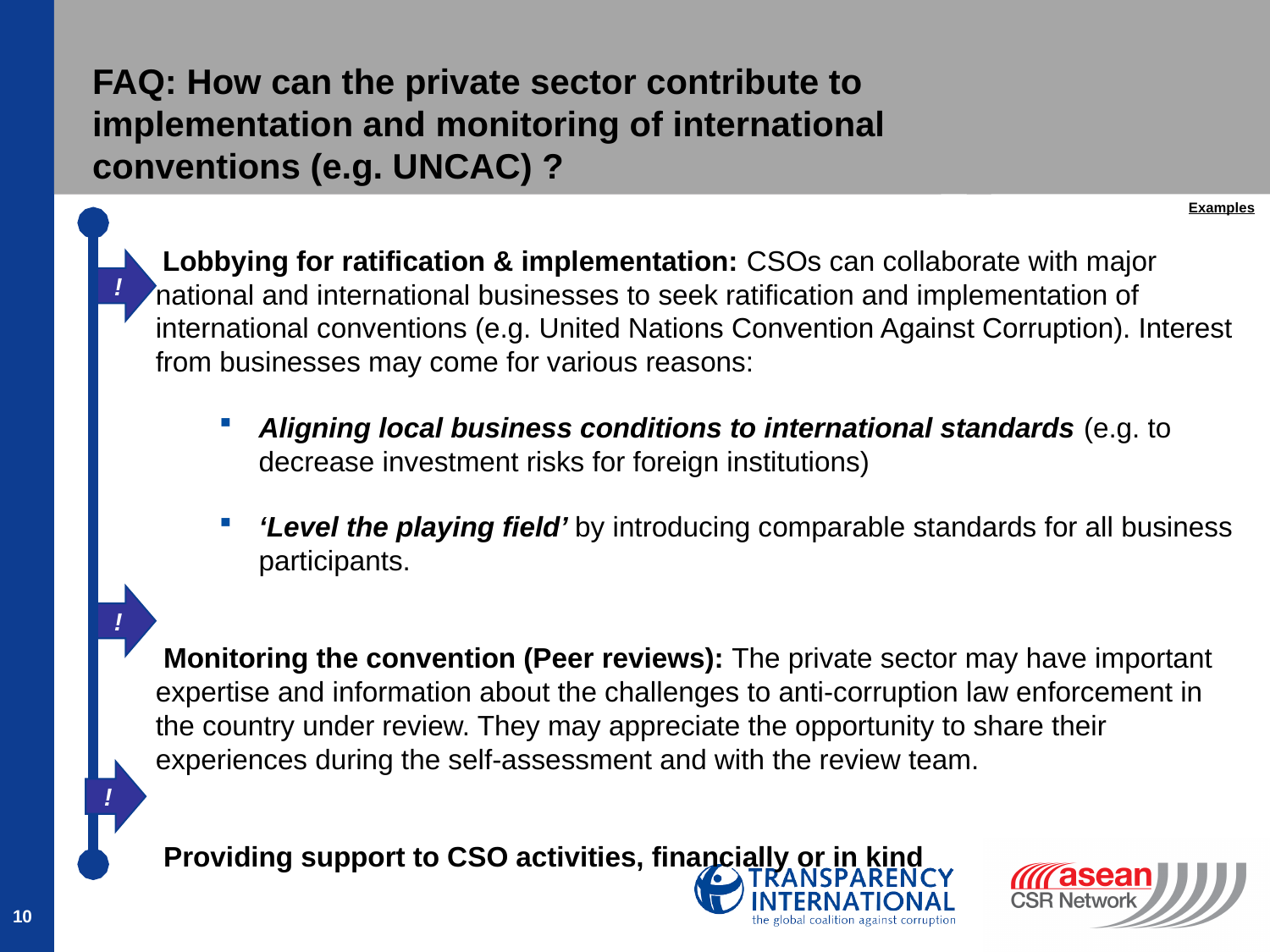

FAQ: How can the private sector contribute to implementation and monitoring of international conventions (e.g. UNCAC) ?
Examples
 Lobbying for ratification & implementation: CSOs can collaborate with major national and international businesses to seek ratification and implementation of international conventions (e.g. United Nations Convention Against Corruption). Interest from businesses may come for various reasons:
Aligning local business conditions to international standards (e.g. to decrease investment risks for foreign institutions)
‘Level the playing field’ by introducing comparable standards for all business participants.
 Monitoring the convention (Peer reviews): The private sector may have important expertise and information about the challenges to anti-corruption law enforcement in the country under review. They may appreciate the opportunity to share their experiences during the self-assessment and with the review team.
 Providing support to CSO activities, financially or in kind
!
!
!
10